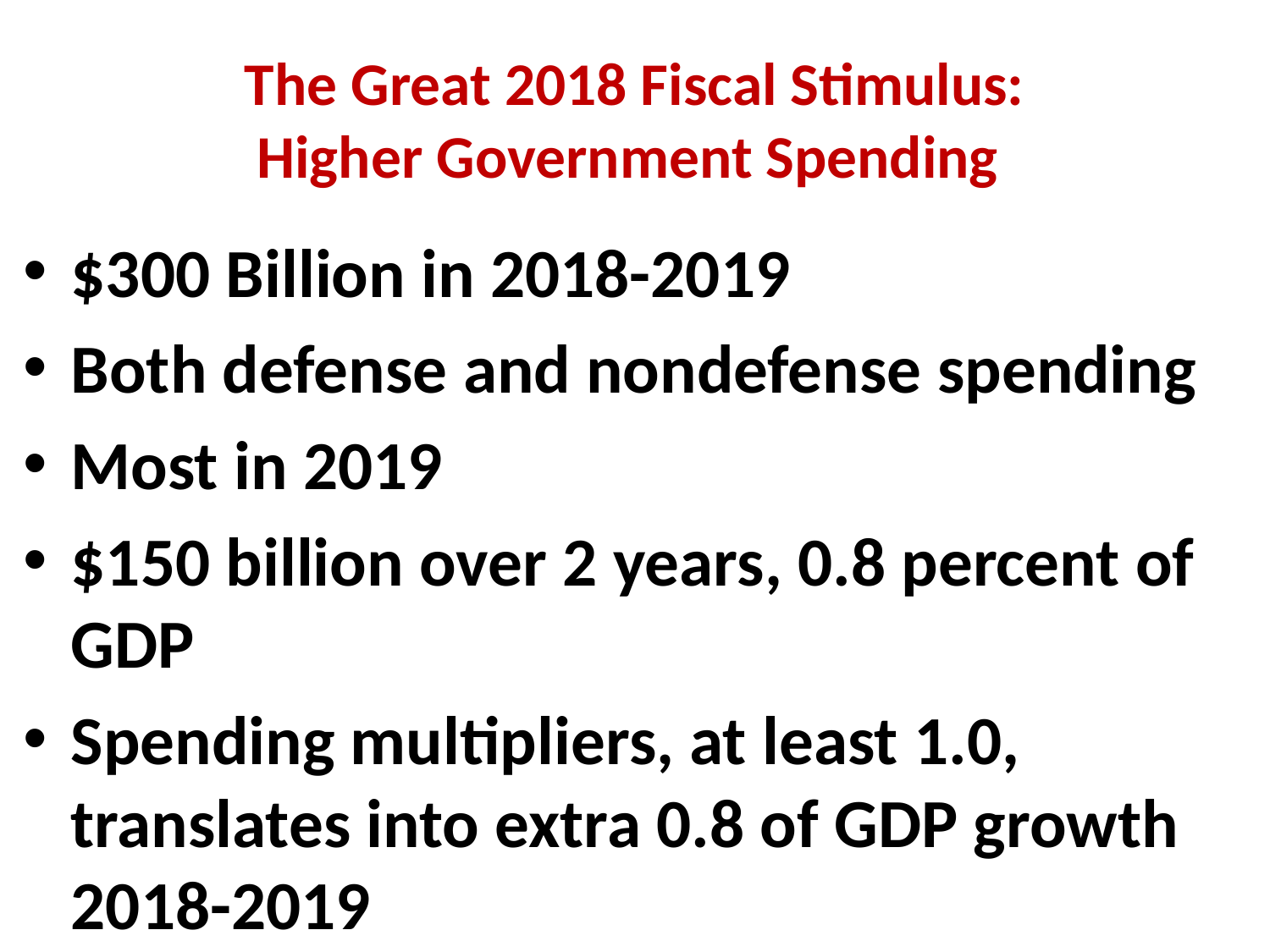

# The Great 2018 Fiscal Stimulus: Higher Government Spending
$300 Billion in 2018-2019
Both defense and nondefense spending
Most in 2019
$150 billion over 2 years, 0.8 percent of GDP
Spending multipliers, at least 1.0,  translates into extra 0.8 of GDP growth 2018-2019